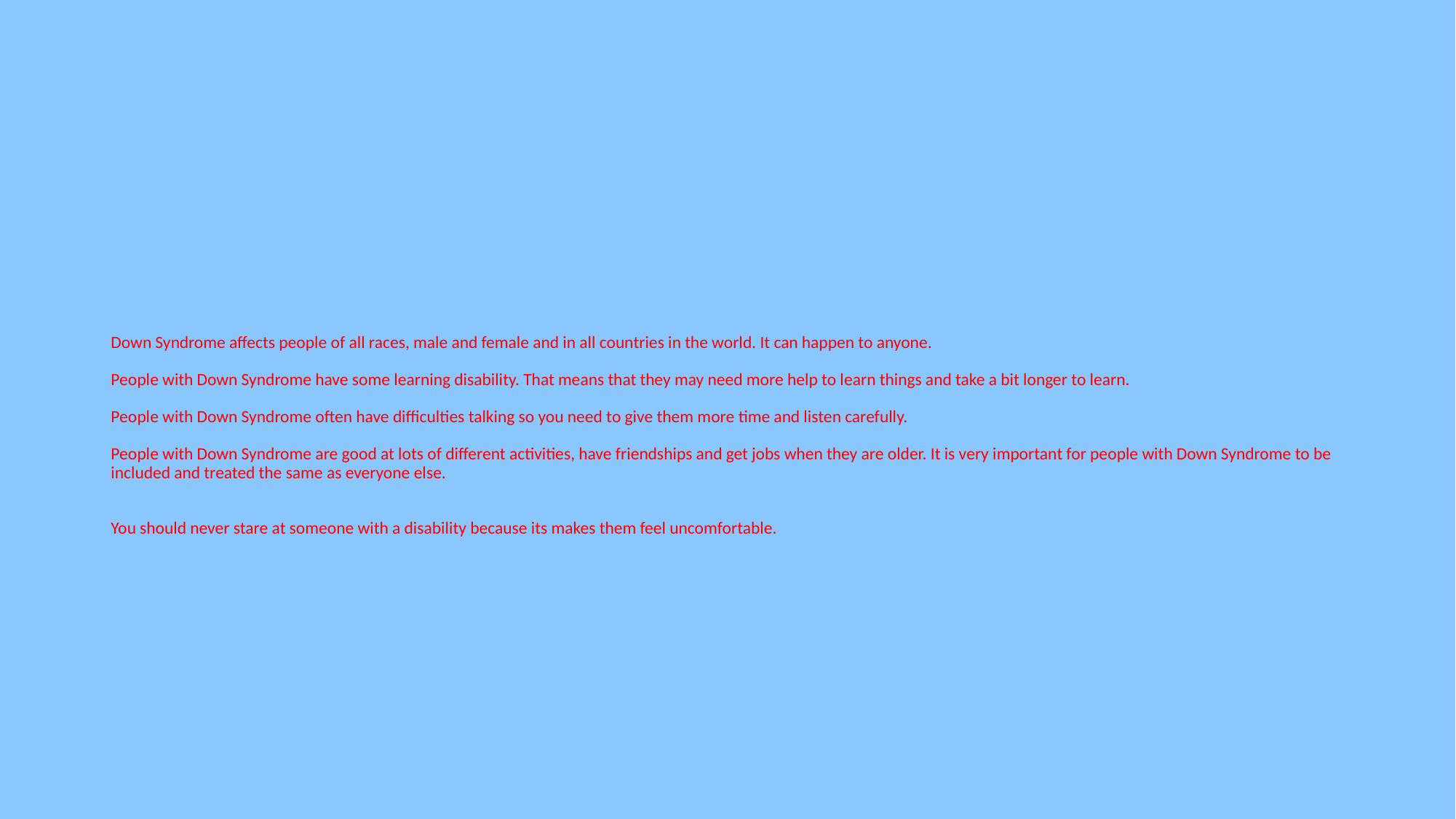

# Down Syndrome affects people of all races, male and female and in all countries in the world. It can happen to anyone. People with Down Syndrome have some learning disability. That means that they may need more help to learn things and take a bit longer to learn. People with Down Syndrome often have difficulties talking so you need to give them more time and listen carefully. People with Down Syndrome are good at lots of different activities, have friendships and get jobs when they are older. It is very important for people with Down Syndrome to be included and treated the same as everyone else.   You should never stare at someone with a disability because its makes them feel uncomfortable.